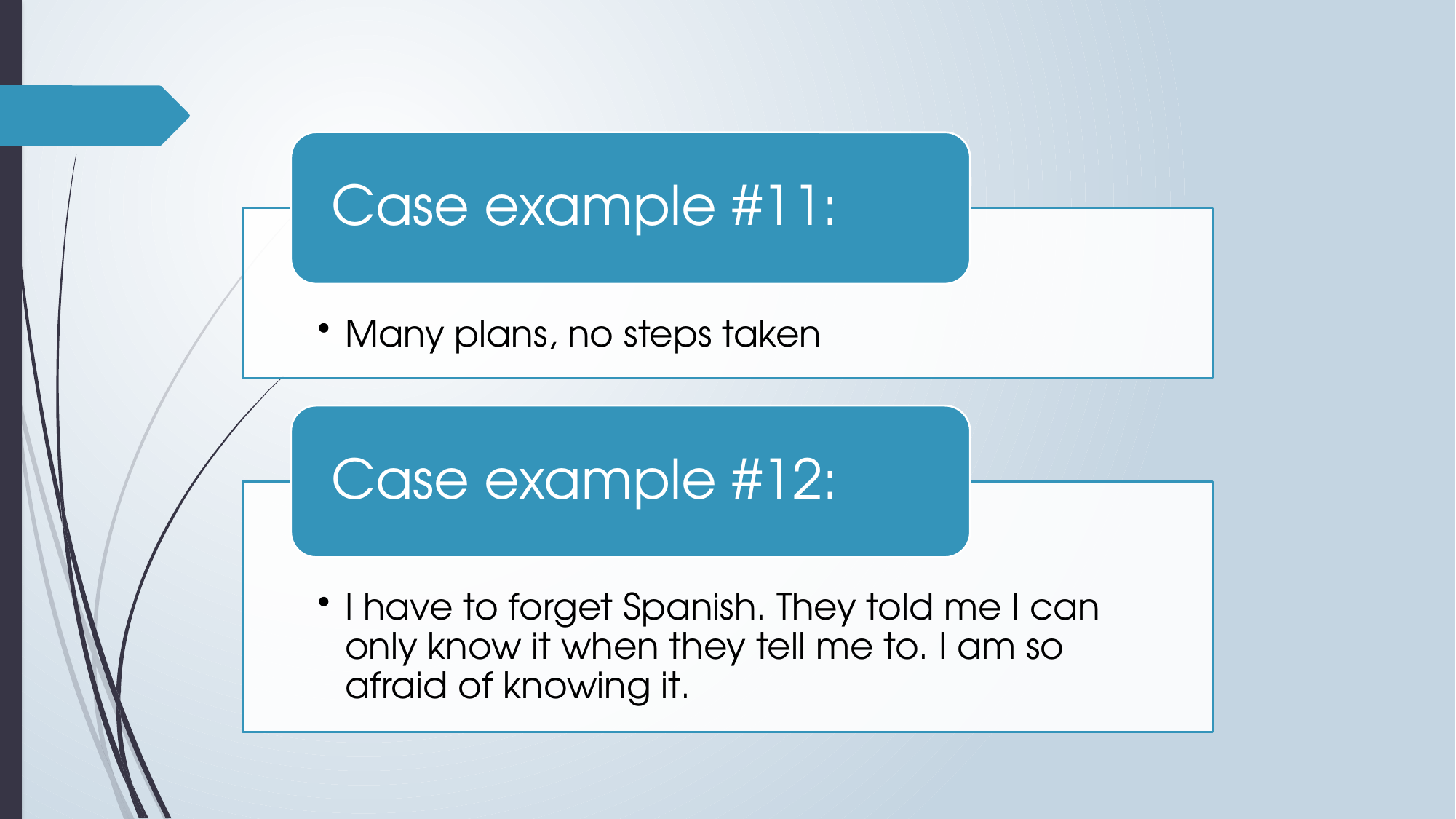

Many plans, no steps taken
Case example #11:
I have to forget Spanish. They told me I can only know it when they tell me to. I am so afraid of knowing it.
Case example #12: